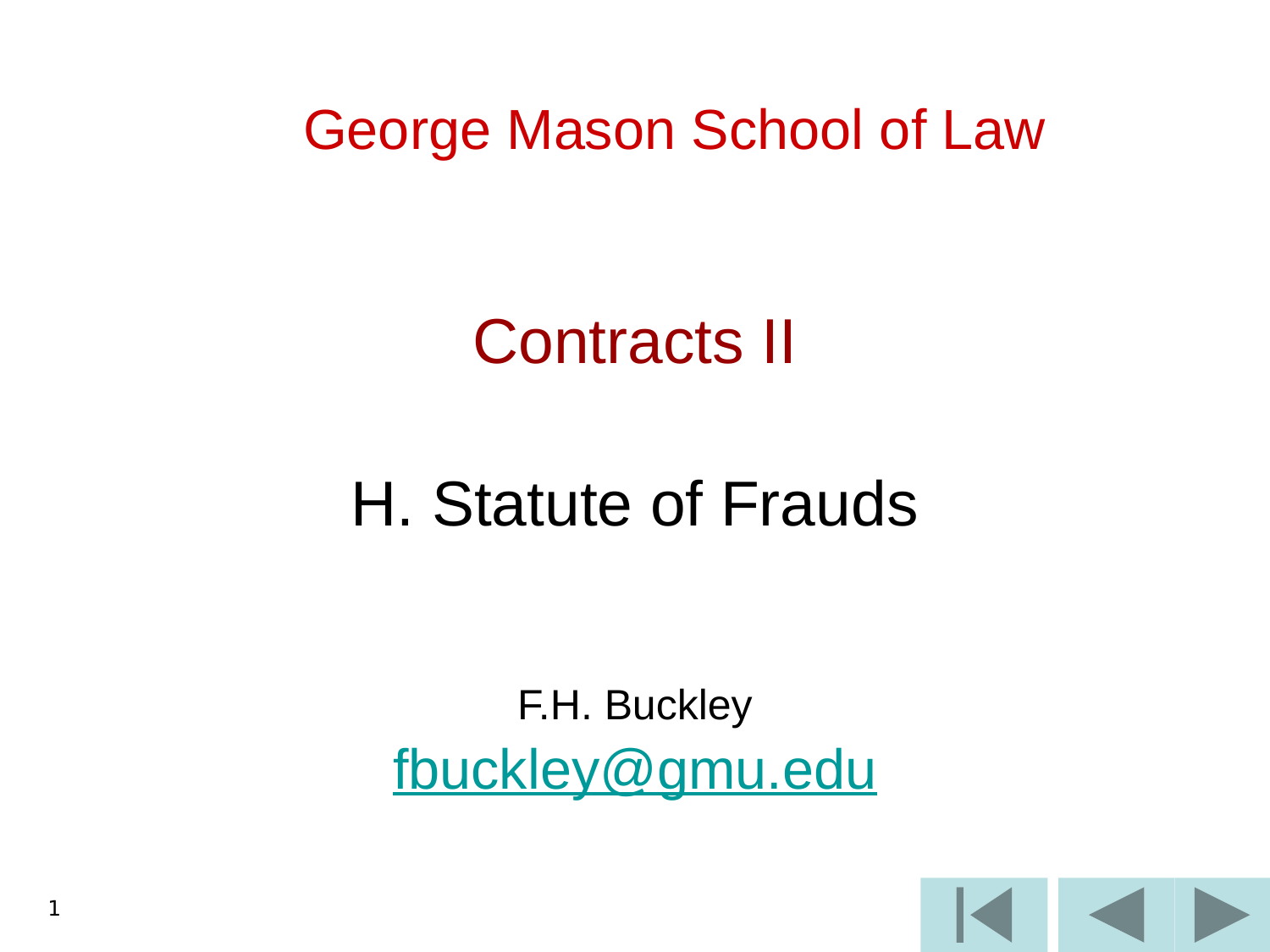

# George Mason School of Law

Contracts II

H. Statute of Frauds

F.H. Buckley
fbuckley@gmu.edu

1